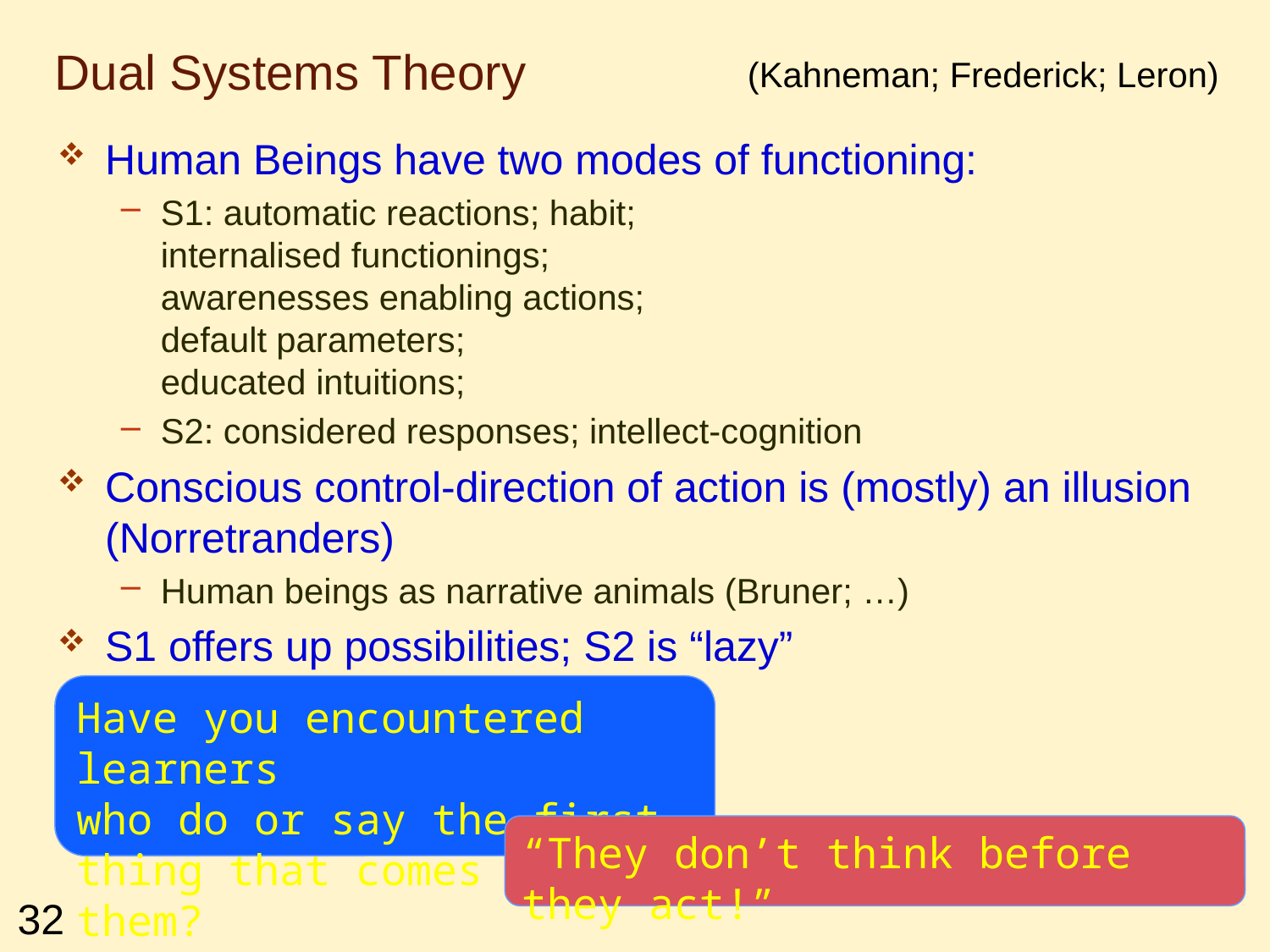

# Dual Systems Theory
(Kahneman; Frederick; Leron)
Human Beings have two modes of functioning:
S1: automatic reactions; habit;
internalised functionings;
awarenesses enabling actions;
default parameters;
educated intuitions;
S2: considered responses; intellect-cognition
Conscious control-direction of action is (mostly) an illusion (Norretranders)
Human beings as narrative animals (Bruner; …)
S1 offers up possibilities; S2 is “lazy”
Have you encountered learners
who do or say the first thing that comes to them?
“They don’t think before they act!”